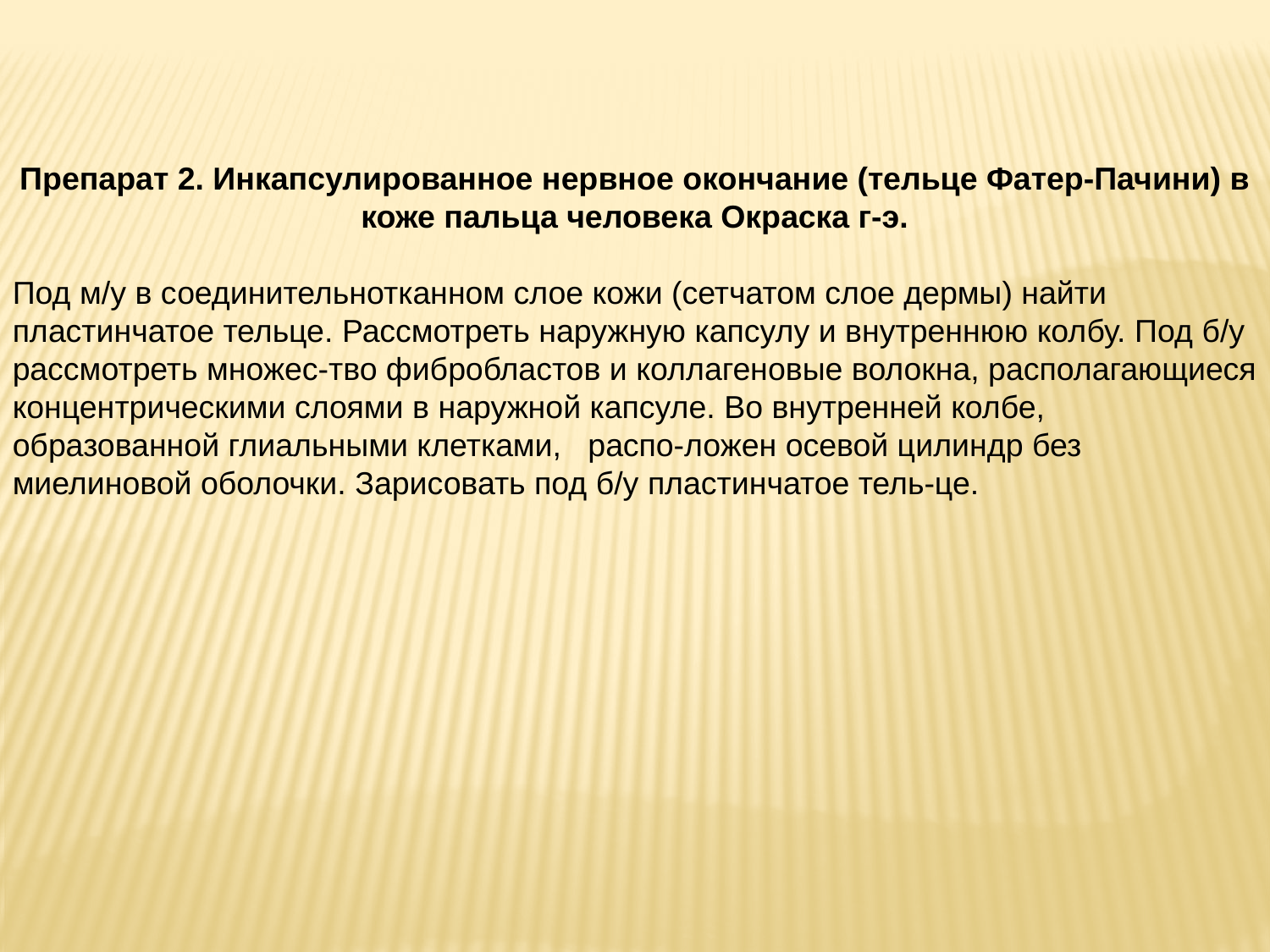

Препарат 2. Инкапсулированное нервное окончание (тельце Фатер-Пачини) в коже пальца человека Окраска г-э.

Под м/у в соединительнотканном слое кожи (сетчатом слое дермы) найти пластинчатое тельце. Рассмотреть наружную капсулу и внутреннюю колбу. Под б/у рассмотреть множес-тво фибробластов и коллагеновые волокна, располагающиеся концентрическими слоями в наружной капсуле. Во внутренней колбе, образованной глиальными клетками,   распо-ложен осевой цилиндр без миелиновой оболочки. Зарисовать под б/у пластинчатое тель-це.